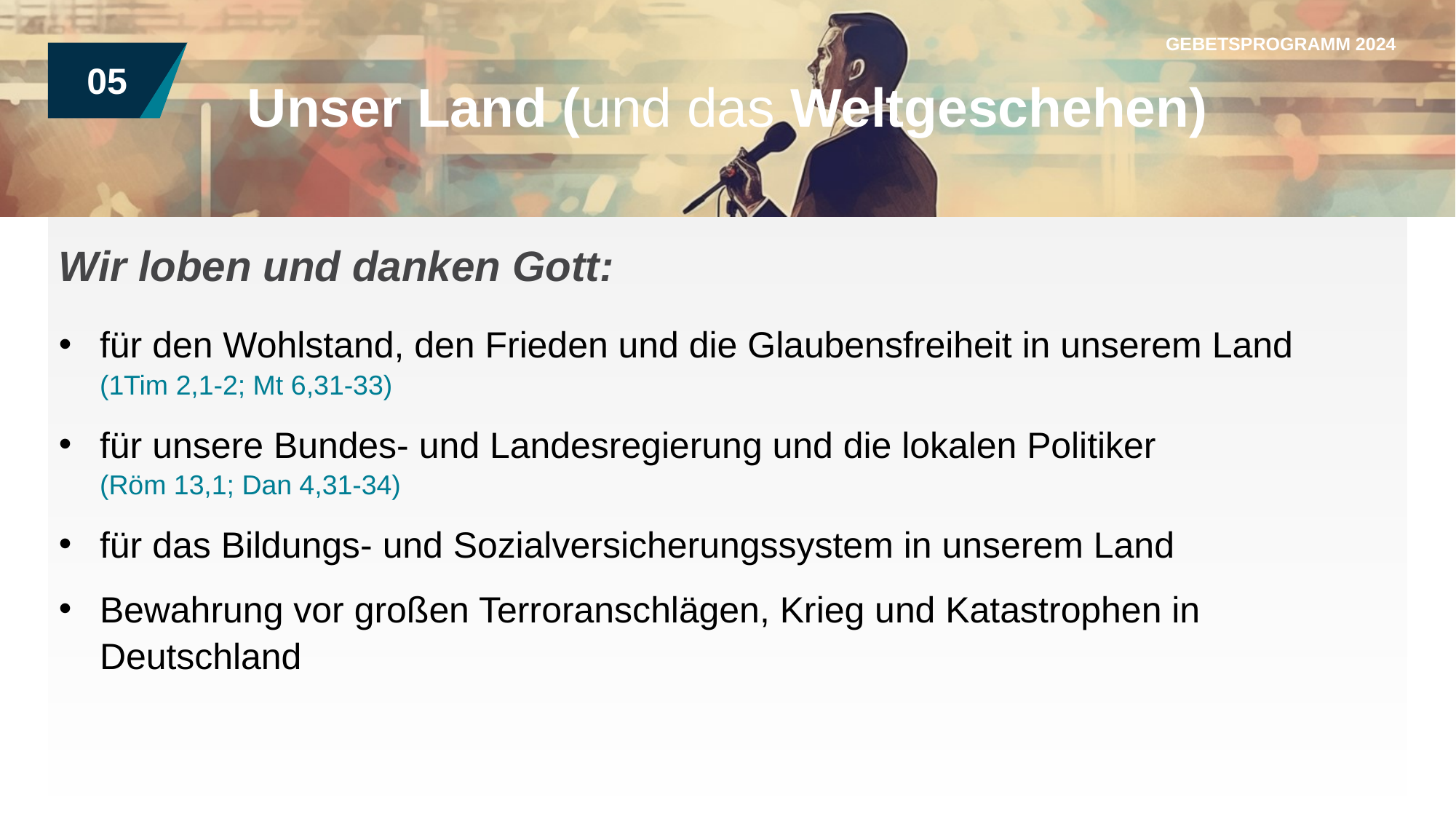

GEBETSPROGRAMM 2024

05
Unser Land (und das Weltgeschehen)

Wir loben und danken Gott:
für den Wohlstand, den Frieden und die Glaubensfreiheit in unserem Land
(1Tim 2,1-2; Mt 6,31-33)
für unsere Bundes- und Landesregierung und die lokalen Politiker
(Röm 13,1; Dan 4,31-34)
für das Bildungs- und Sozialversicherungssystem in unserem Land
Bewahrung vor großen Terroranschlägen, Krieg und Katastrophen in Deutschland